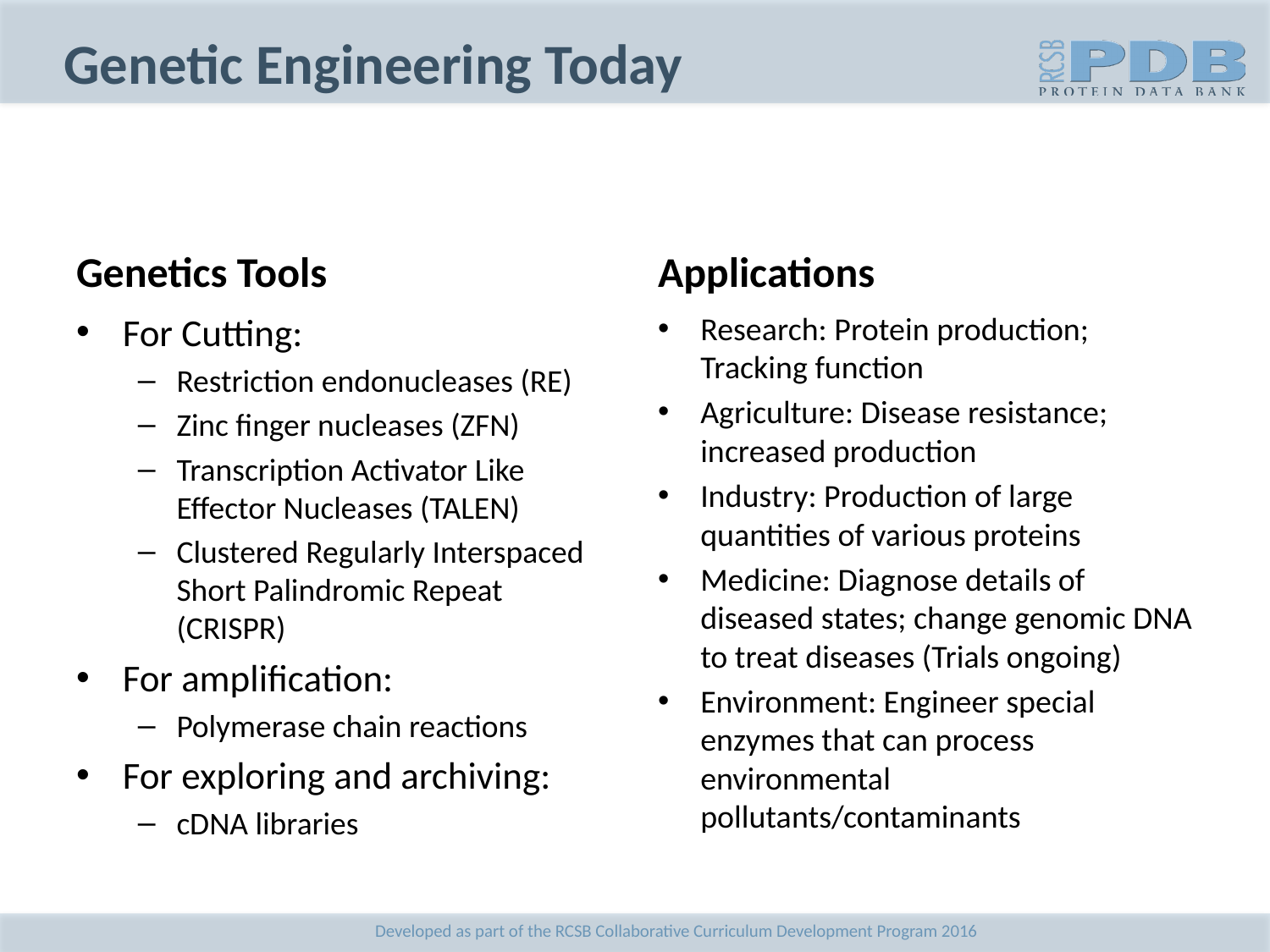

# Genetic Engineering Today
Genetics Tools
Applications
For Cutting:
Restriction endonucleases (RE)
Zinc finger nucleases (ZFN)
Transcription Activator Like Effector Nucleases (TALEN)
Clustered Regularly Interspaced Short Palindromic Repeat (CRISPR)
For amplification:
Polymerase chain reactions
For exploring and archiving:
cDNA libraries

Research: Protein production; Tracking function
Agriculture: Disease resistance; increased production
Industry: Production of large quantities of various proteins
Medicine: Diagnose details of diseased states; change genomic DNA to treat diseases (Trials ongoing)
Environment: Engineer special enzymes that can process environmental pollutants/contaminants